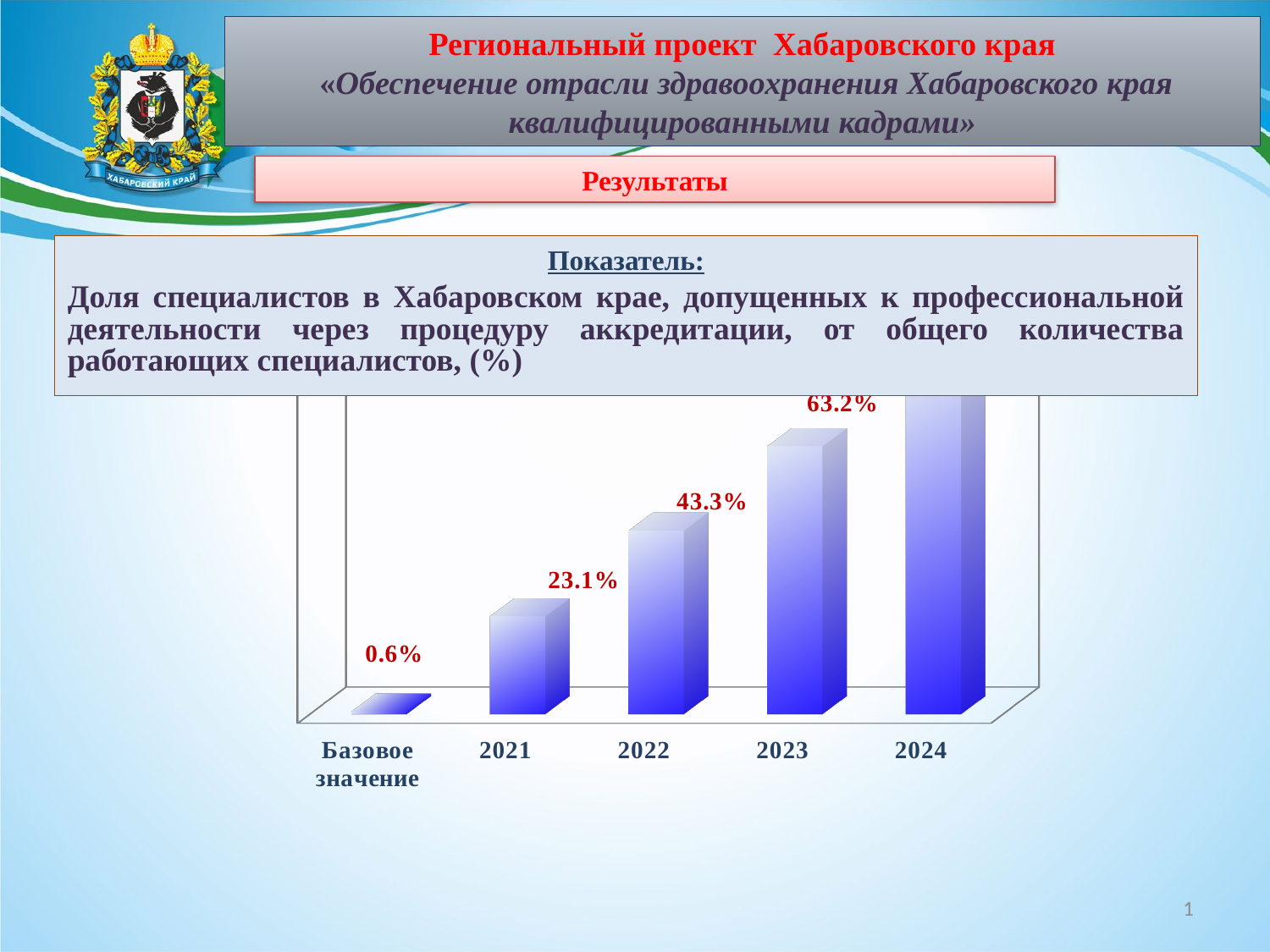

# Региональный проект  Хабаровского края «Обеспечение отрасли здравоохранения Хабаровского края квалифицированными кадрами»
Результаты
Показатель:
Доля специалистов в Хабаровском крае, допущенных к профессиональной деятельности через процедуру аккредитации, от общего количества работающих специалистов, (%)

[unsupported chart]

1